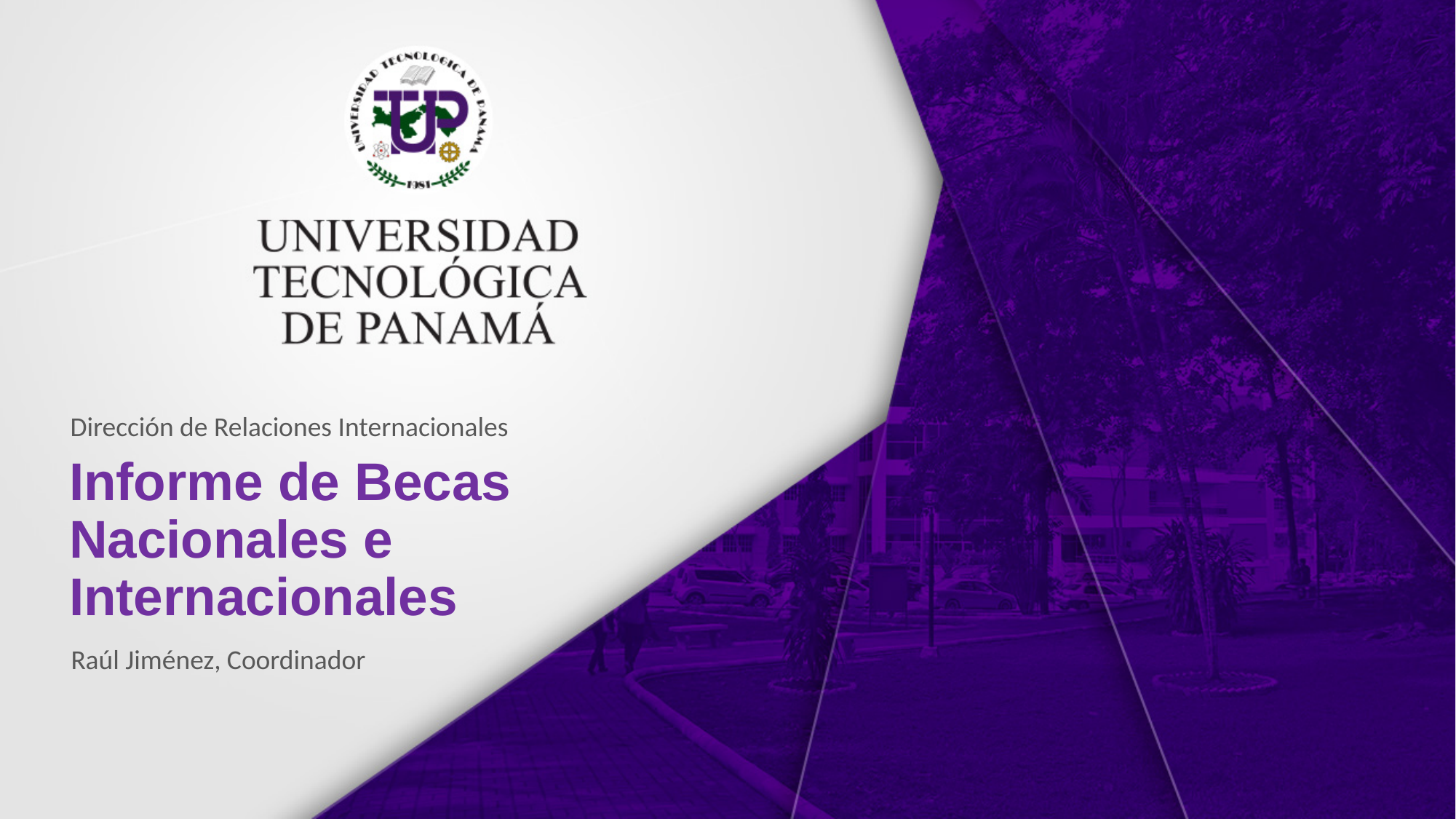

Dirección de Relaciones Internacionales
Informe de Becas Nacionales e Internacionales
Raúl Jiménez, Coordinador